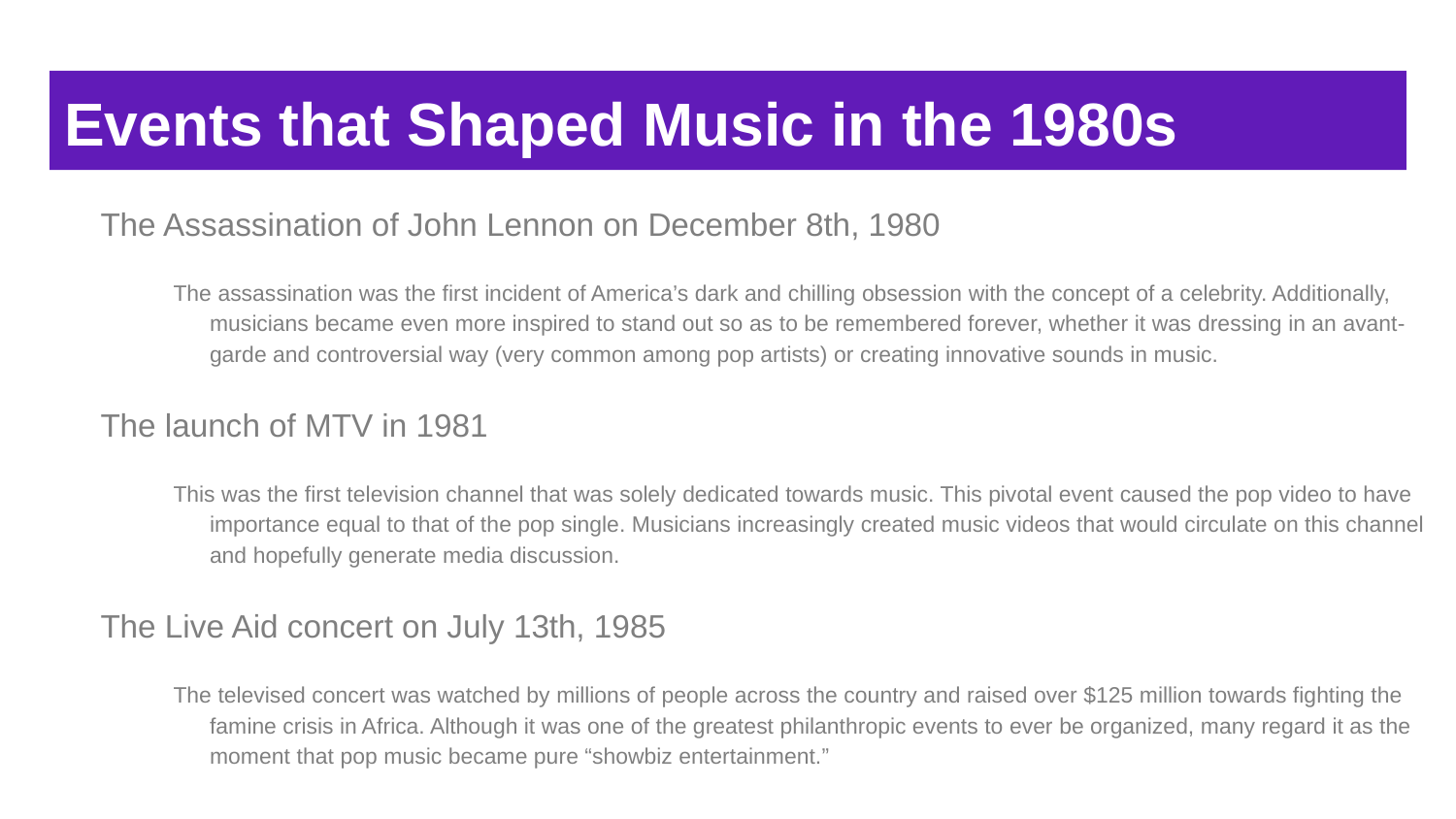

# Events that Shaped Music in the 1980s
The Assassination of John Lennon on December 8th, 1980
The assassination was the first incident of America’s dark and chilling obsession with the concept of a celebrity. Additionally, musicians became even more inspired to stand out so as to be remembered forever, whether it was dressing in an avant-garde and controversial way (very common among pop artists) or creating innovative sounds in music.
The launch of MTV in 1981
This was the first television channel that was solely dedicated towards music. This pivotal event caused the pop video to have importance equal to that of the pop single. Musicians increasingly created music videos that would circulate on this channel and hopefully generate media discussion.
The Live Aid concert on July 13th, 1985
The televised concert was watched by millions of people across the country and raised over $125 million towards fighting the famine crisis in Africa. Although it was one of the greatest philanthropic events to ever be organized, many regard it as the moment that pop music became pure “showbiz entertainment.”